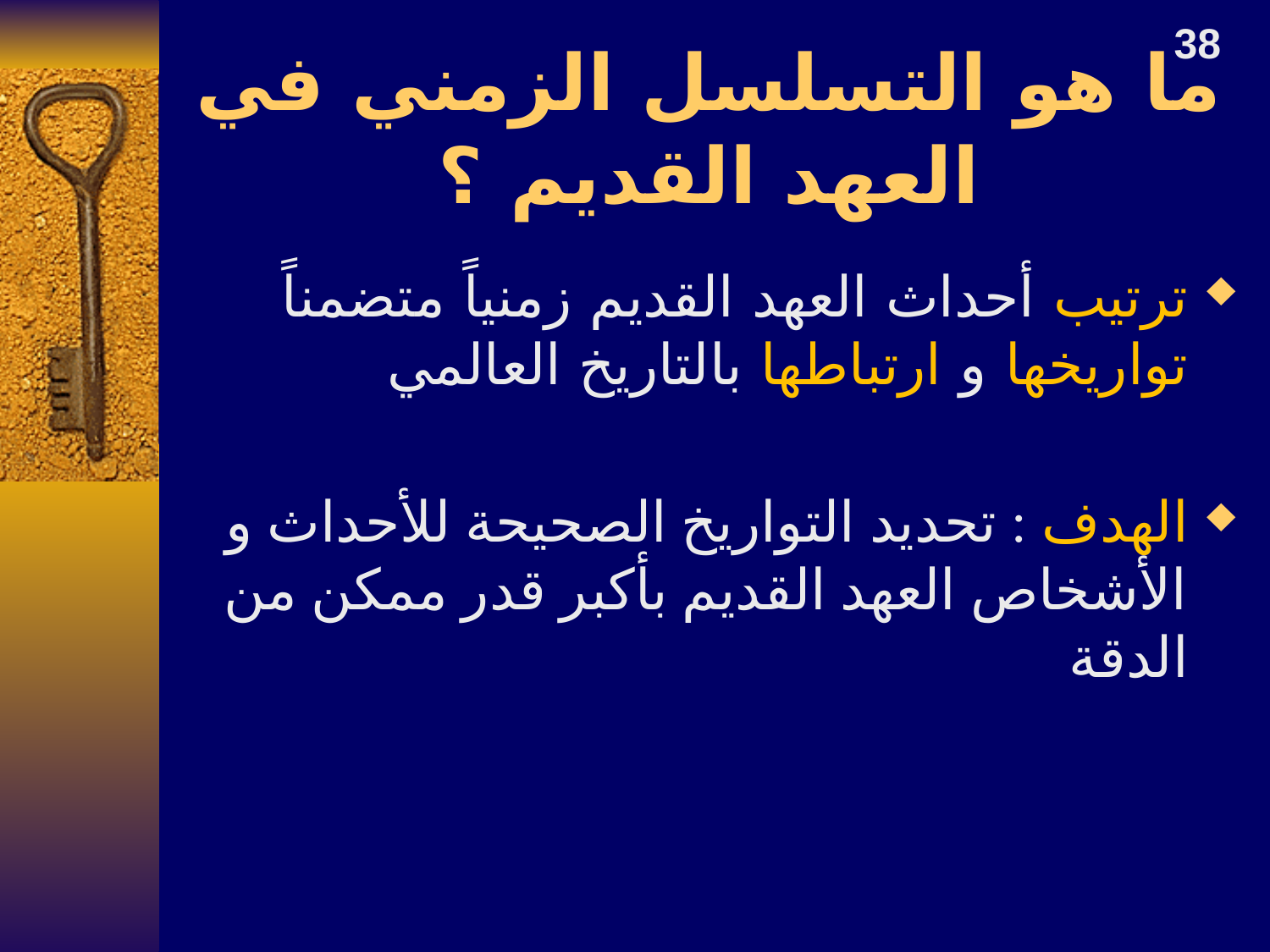

38
# ما هو التسلسل الزمني في العهد القديم ؟
ترتيب أحداث العهد القديم زمنياً متضمناً تواريخها و ارتباطها بالتاريخ العالمي

الهدف : تحديد التواريخ الصحيحة للأحداث و الأشخاص العهد القديم بأكبر قدر ممكن من الدقة